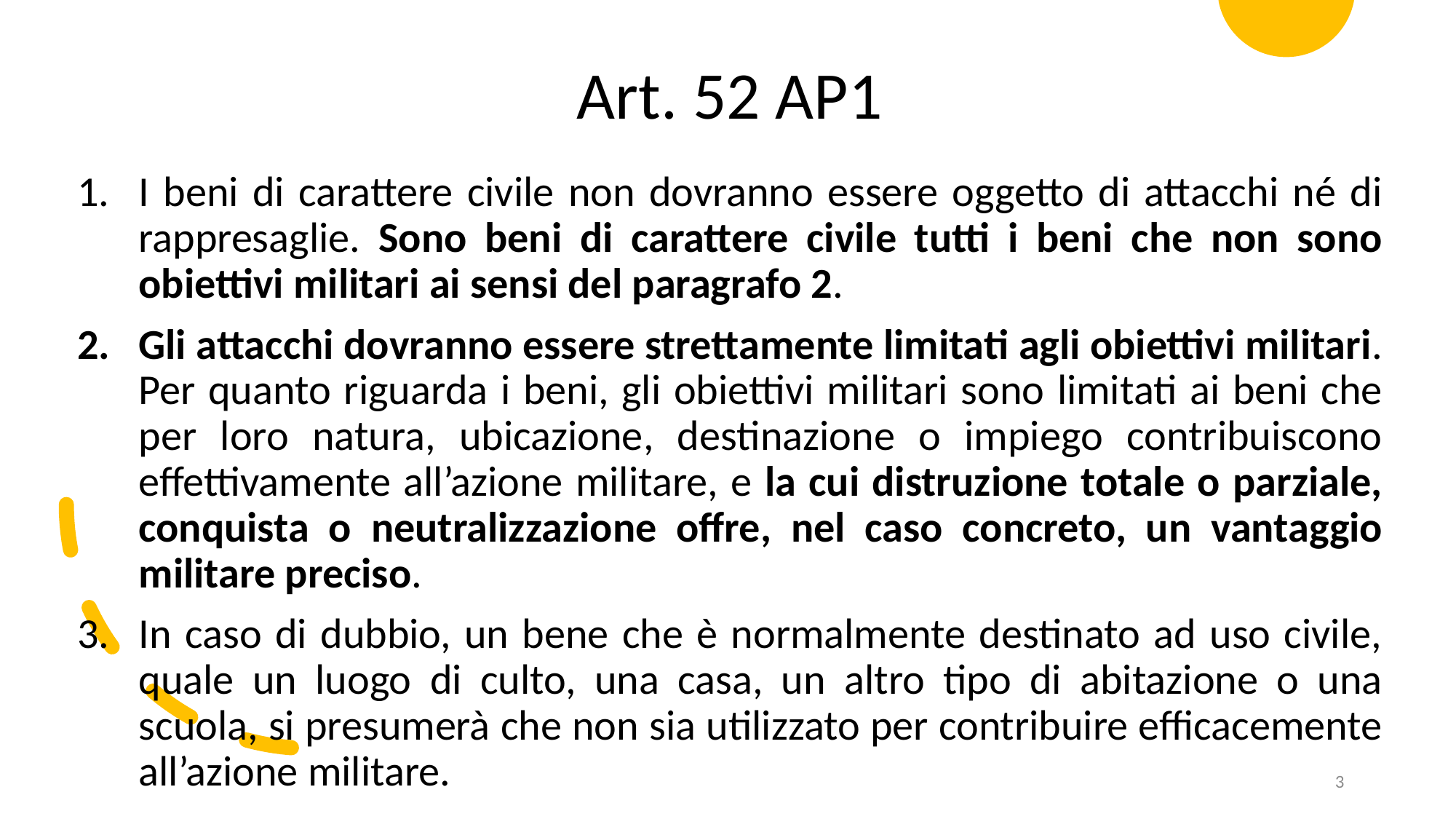

Art. 52 AP1
I beni di carattere civile non dovranno essere oggetto di attacchi né di rappresaglie. Sono beni di carattere civile tutti i beni che non sono obiettivi militari ai sensi del paragrafo 2.
Gli attacchi dovranno essere strettamente limitati agli obiettivi militari. Per quanto riguarda i beni, gli obiettivi militari sono limitati ai beni che per loro natura, ubicazione, destinazione o impiego contribuiscono effettivamente all’azione militare, e la cui distruzione totale o parziale, conquista o neutralizzazione offre, nel caso concreto, un vantaggio militare preciso.
In caso di dubbio, un bene che è normalmente destinato ad uso civile, quale un luogo di culto, una casa, un altro tipo di abitazione o una scuola, si presumerà che non sia utilizzato per contribuire efficacemente all’azione militare.

3